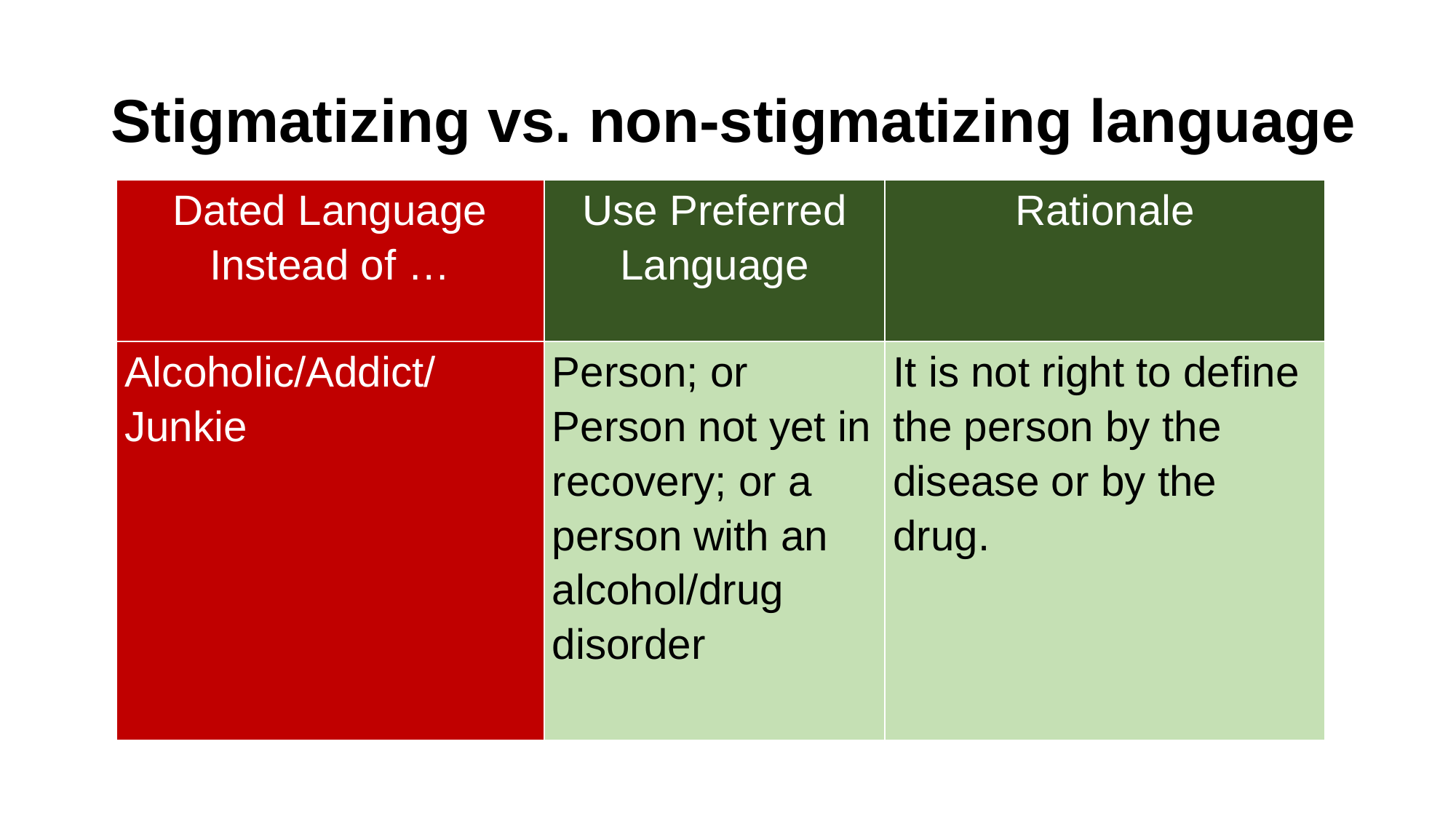

# Stigmatizing vs. non-stigmatizing language
| Dated Language Instead of … | Use Preferred Language | Rationale |
| --- | --- | --- |
| Alcoholic/Addict/ Junkie | Person; or Person not yet in recovery; or a person with an alcohol/drug disorder | It is not right to define the person by the disease or by the drug. |